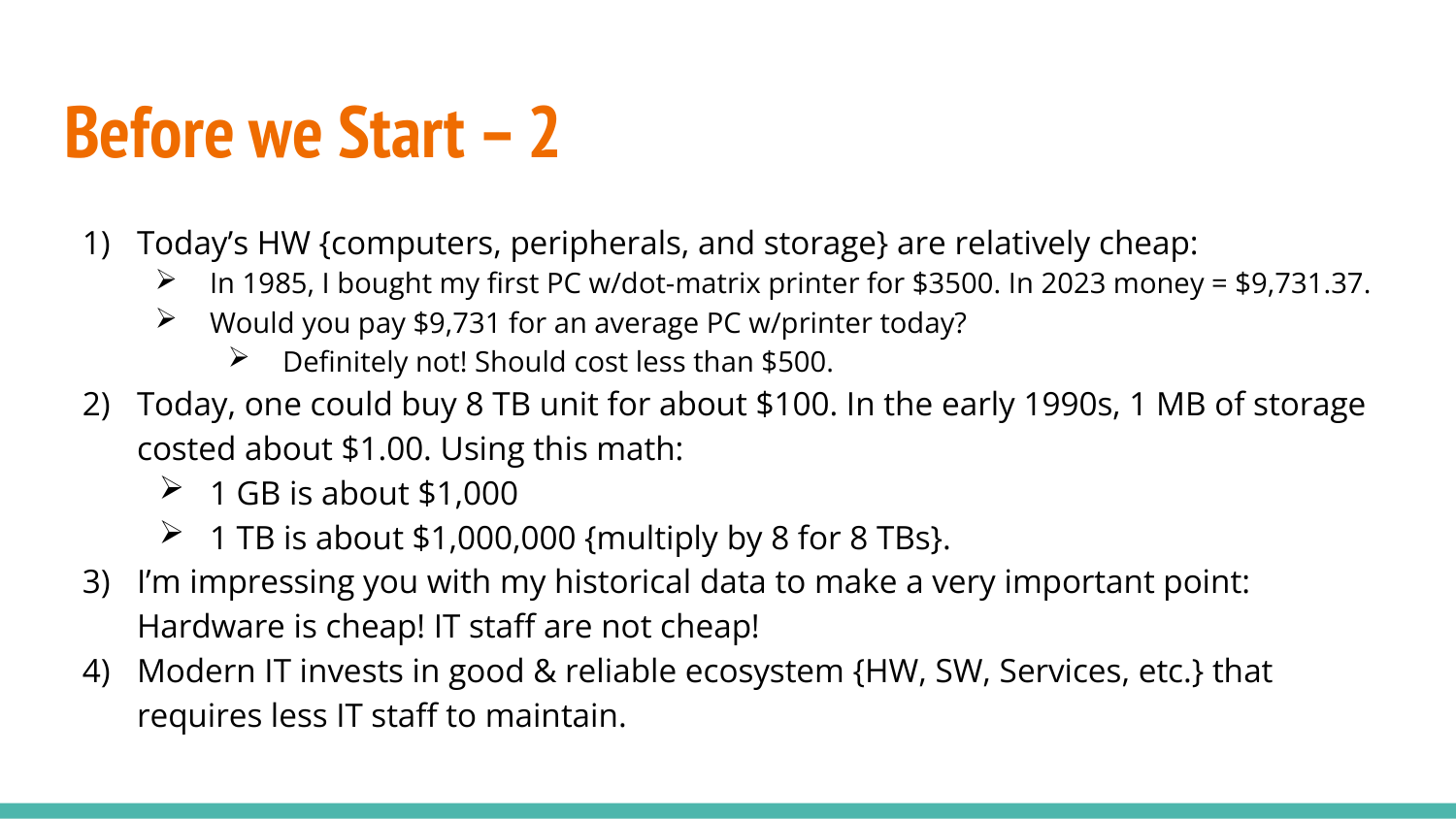

# Before we Start – 2
Today’s HW {computers, peripherals, and storage} are relatively cheap:
In 1985, I bought my first PC w/dot-matrix printer for $3500. In 2023 money = $9,731.37.
Would you pay $9,731 for an average PC w/printer today?
Definitely not! Should cost less than $500.
Today, one could buy 8 TB unit for about $100. In the early 1990s, 1 MB of storage costed about $1.00. Using this math:
1 GB is about $1,000
1 TB is about $1,000,000 {multiply by 8 for 8 TBs}.
I’m impressing you with my historical data to make a very important point: Hardware is cheap! IT staff are not cheap!
Modern IT invests in good & reliable ecosystem {HW, SW, Services, etc.} that requires less IT staff to maintain.